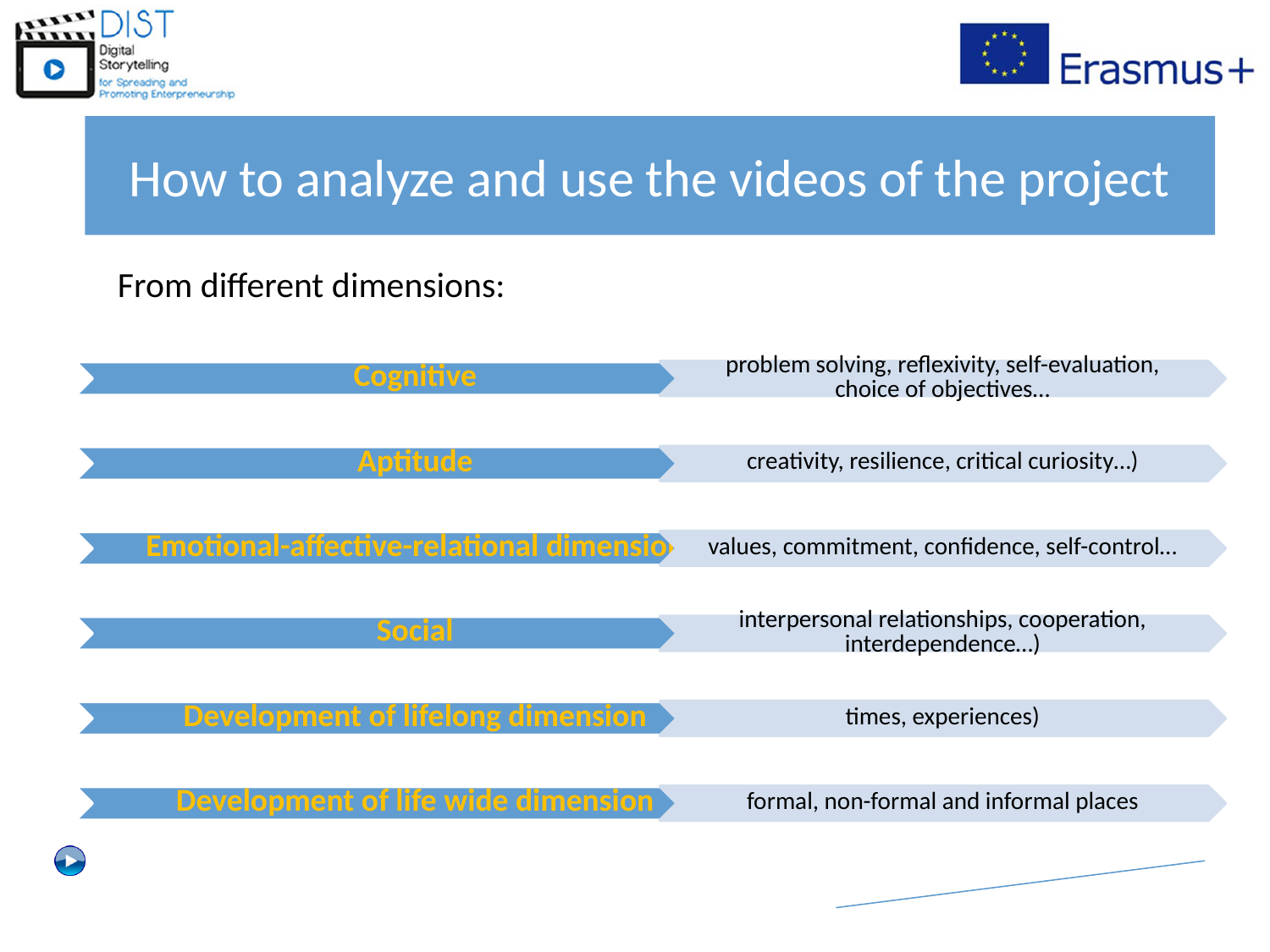

# How to analyze and use the videos of the project
From different dimensions:
Cognitive
problem solving, reflexivity, self-evaluation, choice of objectives…
Aptitude
creativity, resilience, critical curiosity…)
Emotional-affective-relational dimension
values, commitment, confidence, self-control…
Social
interpersonal relationships, cooperation, interdependence…)
Development of lifelong dimension
times, experiences)
Development of life wide dimension
formal, non-formal and informal places